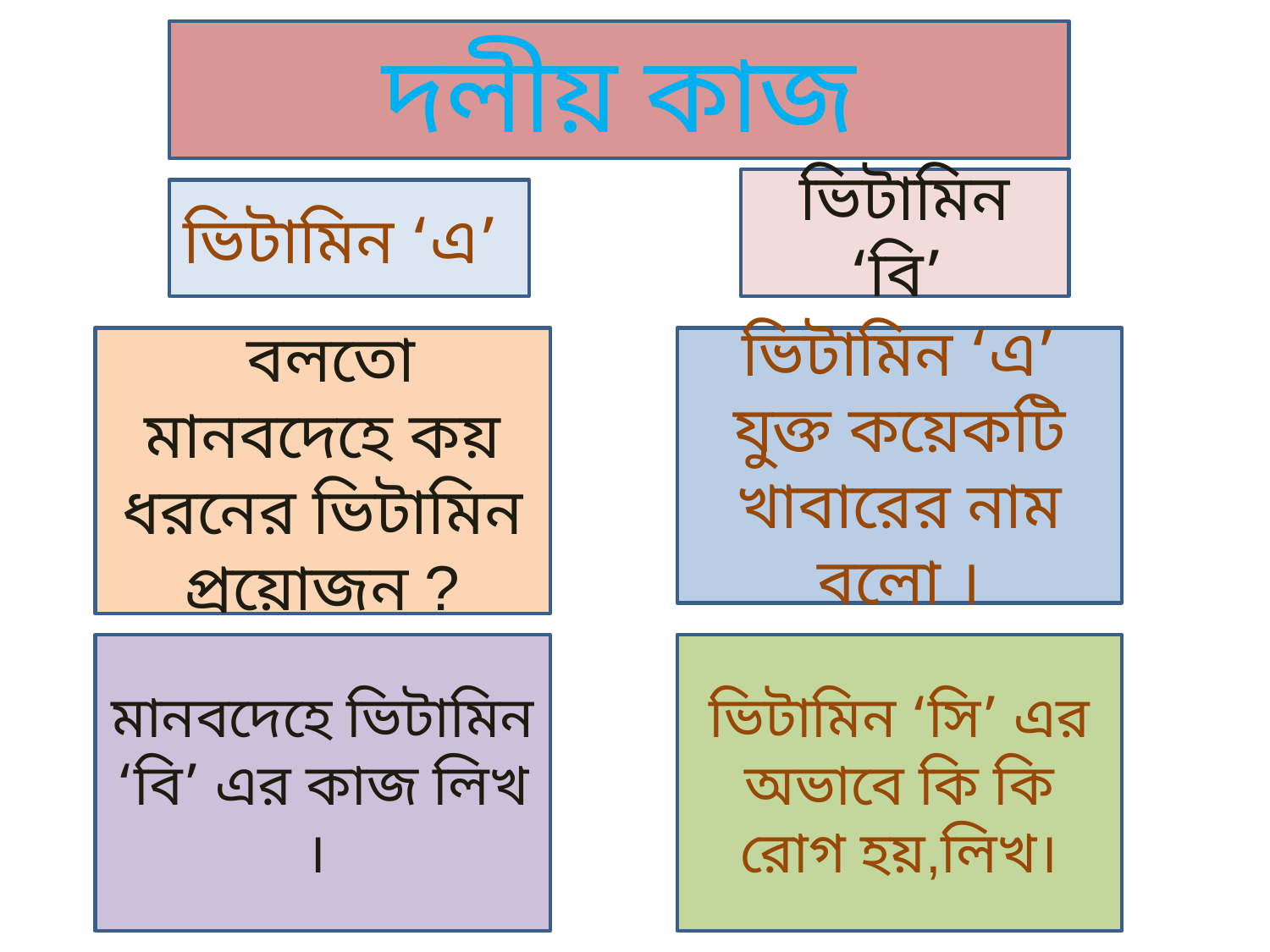

দলীয় কাজ
ভিটামিন ‘বি’
ভিটামিন ‘এ’
 বলতো মানবদেহে কয় ধরনের ভিটামিন প্রয়োজন ?
ভিটামিন ‘এ’ যুক্ত কয়েকটি খাবারের নাম বলো ।
মানবদেহে ভিটামিন ‘বি’ এর কাজ লিখ ।
ভিটামিন ‘সি’ এর অভাবে কি কি রোগ হয়,লিখ।